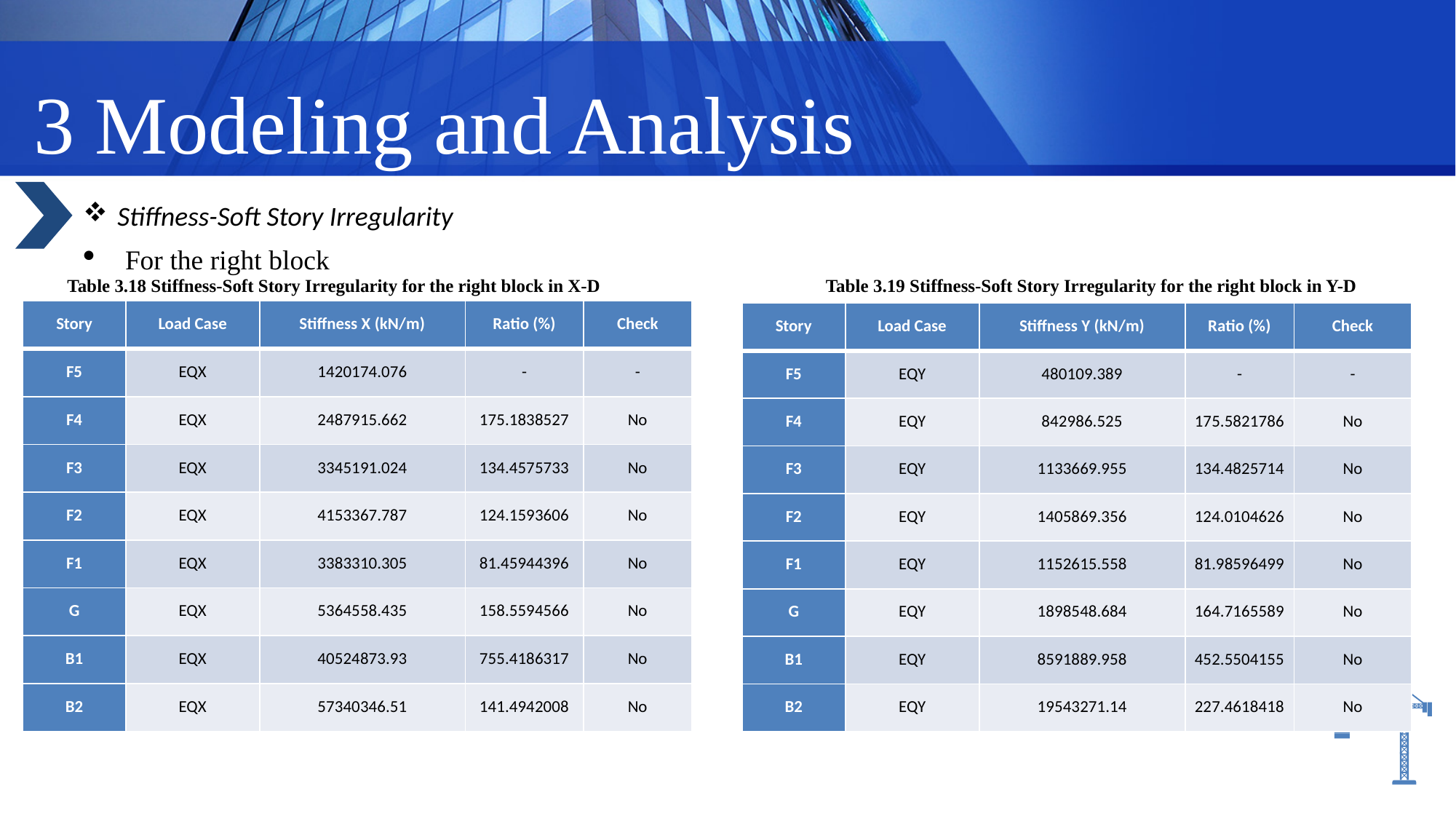

3 Modeling and Analysis

Stiffness-Soft Story Irregularity
For the right block

Table ‎3.18 Stiffness-Soft Story Irregularity for the right block in X-D
Table ‎3.19 Stiffness-Soft Story Irregularity for the right block in Y-D
| Story | Load Case | Stiffness X (kN/m) | Ratio (%) | Check |
| --- | --- | --- | --- | --- |
| F5 | EQX | 1420174.076 | - | - |
| F4 | EQX | 2487915.662 | 175.1838527 | No |
| F3 | EQX | 3345191.024 | 134.4575733 | No |
| F2 | EQX | 4153367.787 | 124.1593606 | No |
| F1 | EQX | 3383310.305 | 81.45944396 | No |
| G | EQX | 5364558.435 | 158.5594566 | No |
| B1 | EQX | 40524873.93 | 755.4186317 | No |
| B2 | EQX | 57340346.51 | 141.4942008 | No |
| Story | Load Case | Stiffness Y (kN/m) | Ratio (%) | Check |
| --- | --- | --- | --- | --- |
| F5 | EQY | 480109.389 | - | - |
| F4 | EQY | 842986.525 | 175.5821786 | No |
| F3 | EQY | 1133669.955 | 134.4825714 | No |
| F2 | EQY | 1405869.356 | 124.0104626 | No |
| F1 | EQY | 1152615.558 | 81.98596499 | No |
| G | EQY | 1898548.684 | 164.7165589 | No |
| B1 | EQY | 8591889.958 | 452.5504155 | No |
| B2 | EQY | 19543271.14 | 227.4618418 | No |